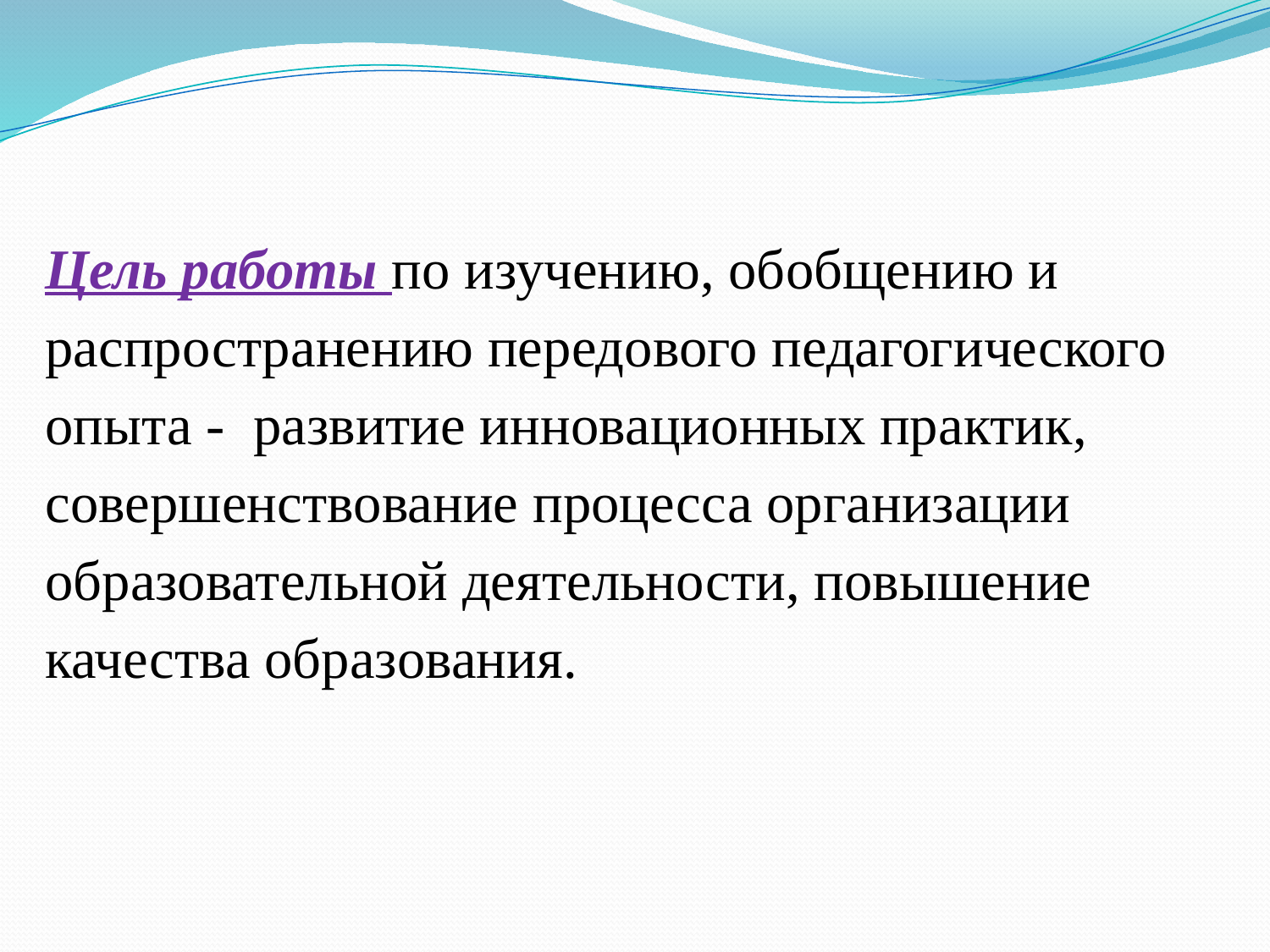

Цель работы по изучению, обобщению и распространению передового педагогического опыта -  развитие инновационных практик, совершенствование процесса организации образовательной деятельности, повышение качества образования.